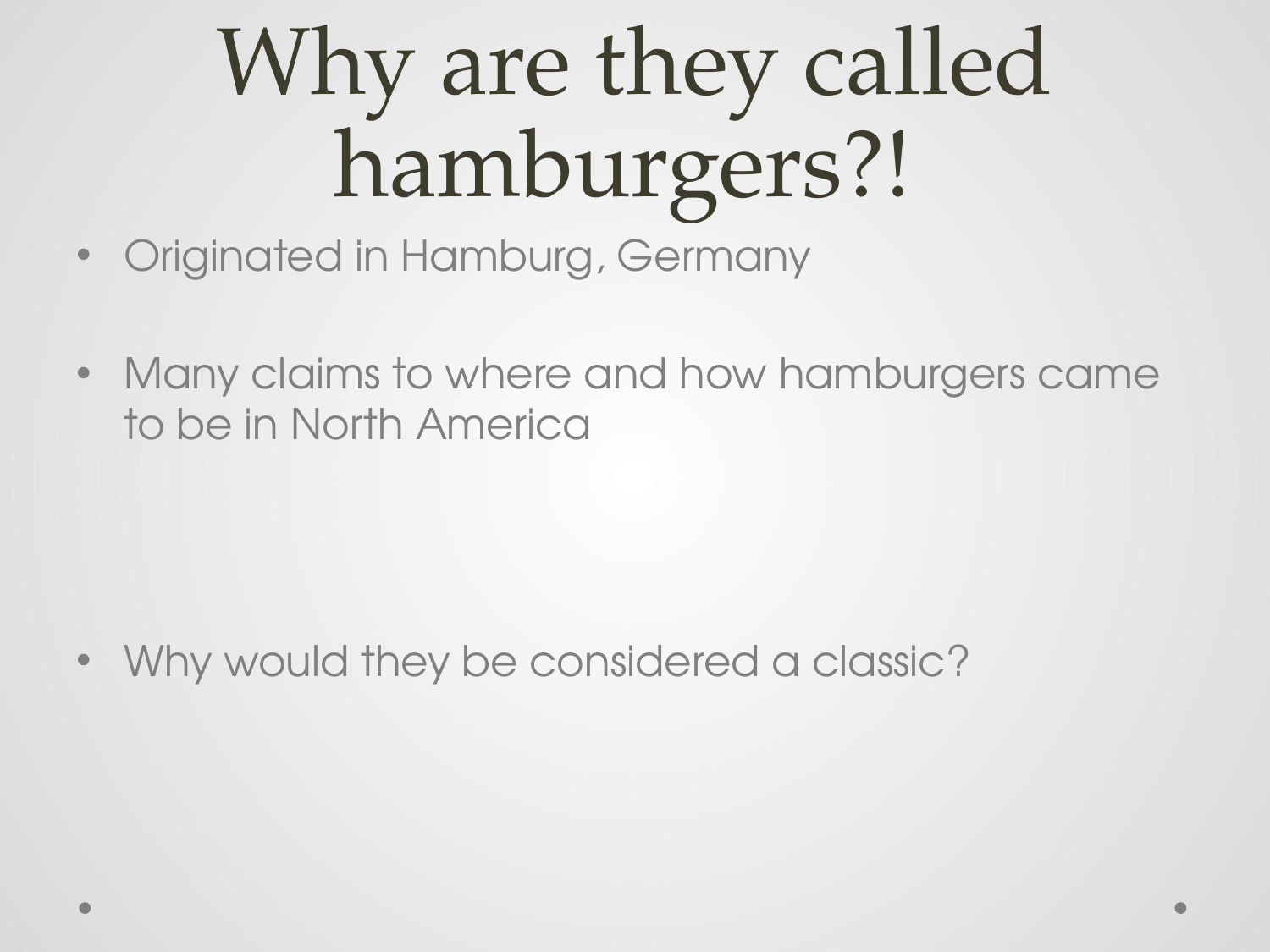

# Why are they called hamburgers?!
Originated in Hamburg, Germany

Many claims to where and how hamburgers came to be in North America

Why would they be considered a classic?